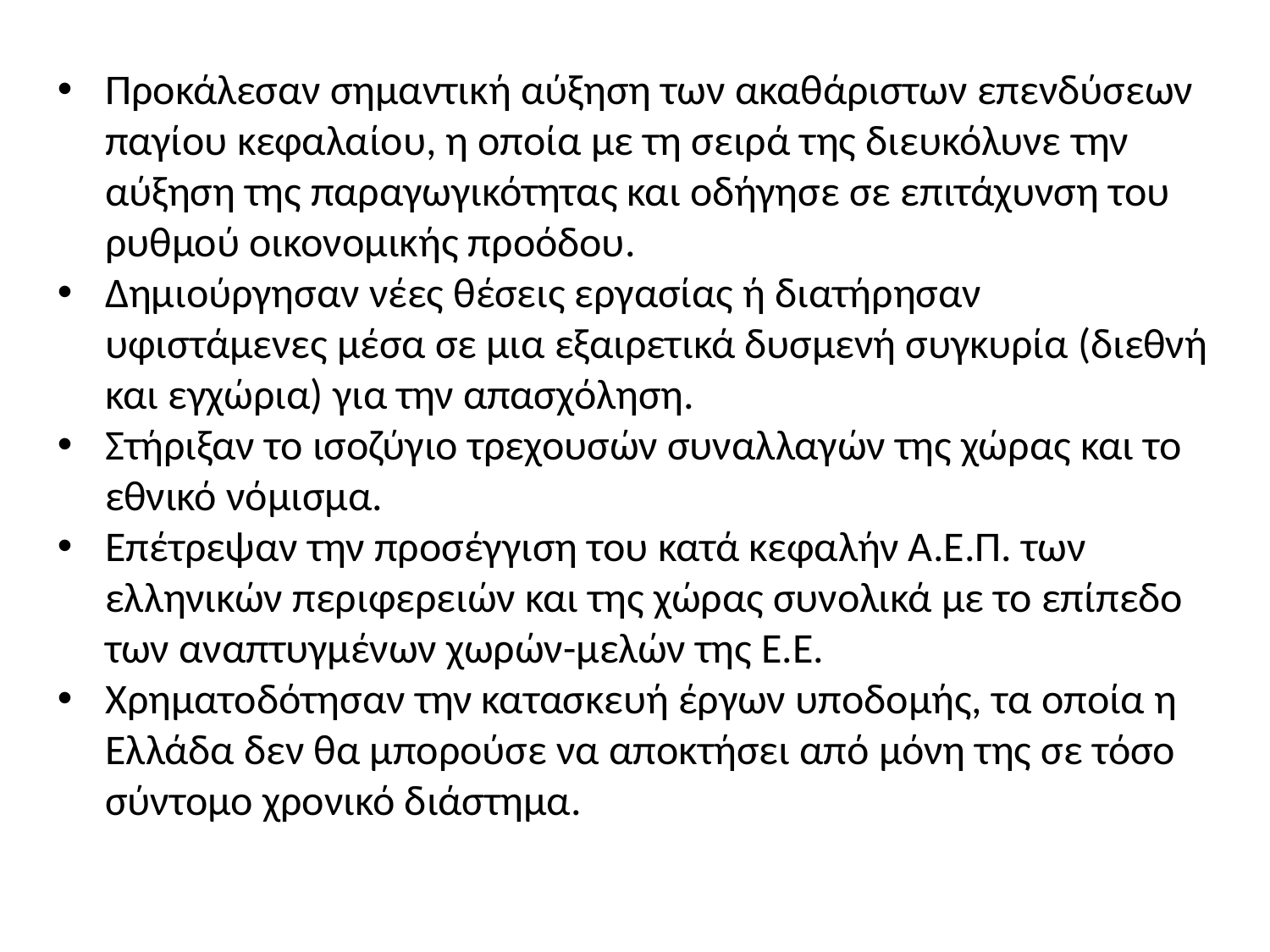

Προκάλεσαν σημαντική αύξηση των ακαθάριστων επενδύσεων παγίου κεφαλαίου, η οποία με τη σειρά της διευκόλυνε την αύξηση της παραγωγικότητας και οδήγησε σε επιτάχυνση του ρυθμού οικονομικής προόδου.
Δημιούργησαν νέες θέσεις εργασίας ή διατήρησαν υφιστάμενες μέσα σε μια εξαιρετικά δυσμενή συγκυρία (διεθνή και εγχώρια) για την απασχόληση.
Στήριξαν το ισοζύγιο τρεχουσών συναλλαγών της χώρας και το εθνικό νόμισμα.
Επέτρεψαν την προσέγγιση του κατά κεφαλήν Α.Ε.Π. των ελληνικών περιφερειών και της χώρας συνολικά με το επίπεδο των αναπτυγμένων χωρών-μελών της Ε.Ε.
Χρηματοδότησαν την κατασκευή έργων υποδομής, τα οποία η Ελλάδα δεν θα μπορούσε να αποκτήσει από μόνη της σε τόσο σύντομο χρονικό διάστημα.